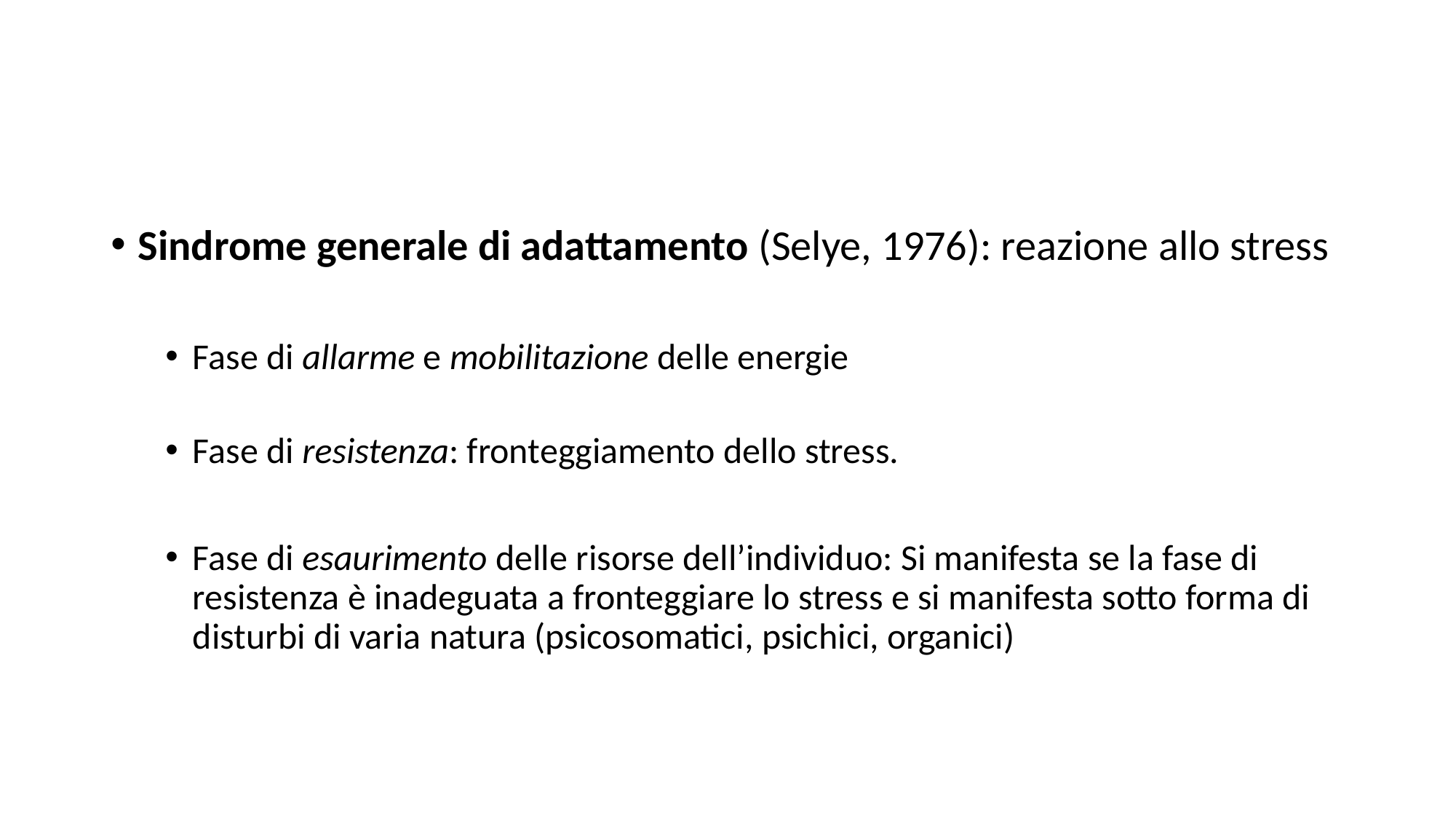

#
Sindrome generale di adattamento (Selye, 1976): reazione allo stress

Fase di allarme e mobilitazione delle energie

Fase di resistenza: fronteggiamento dello stress.

Fase di esaurimento delle risorse dell’individuo: Si manifesta se la fase di resistenza è inadeguata a fronteggiare lo stress e si manifesta sotto forma di disturbi di varia natura (psicosomatici, psichici, organici)